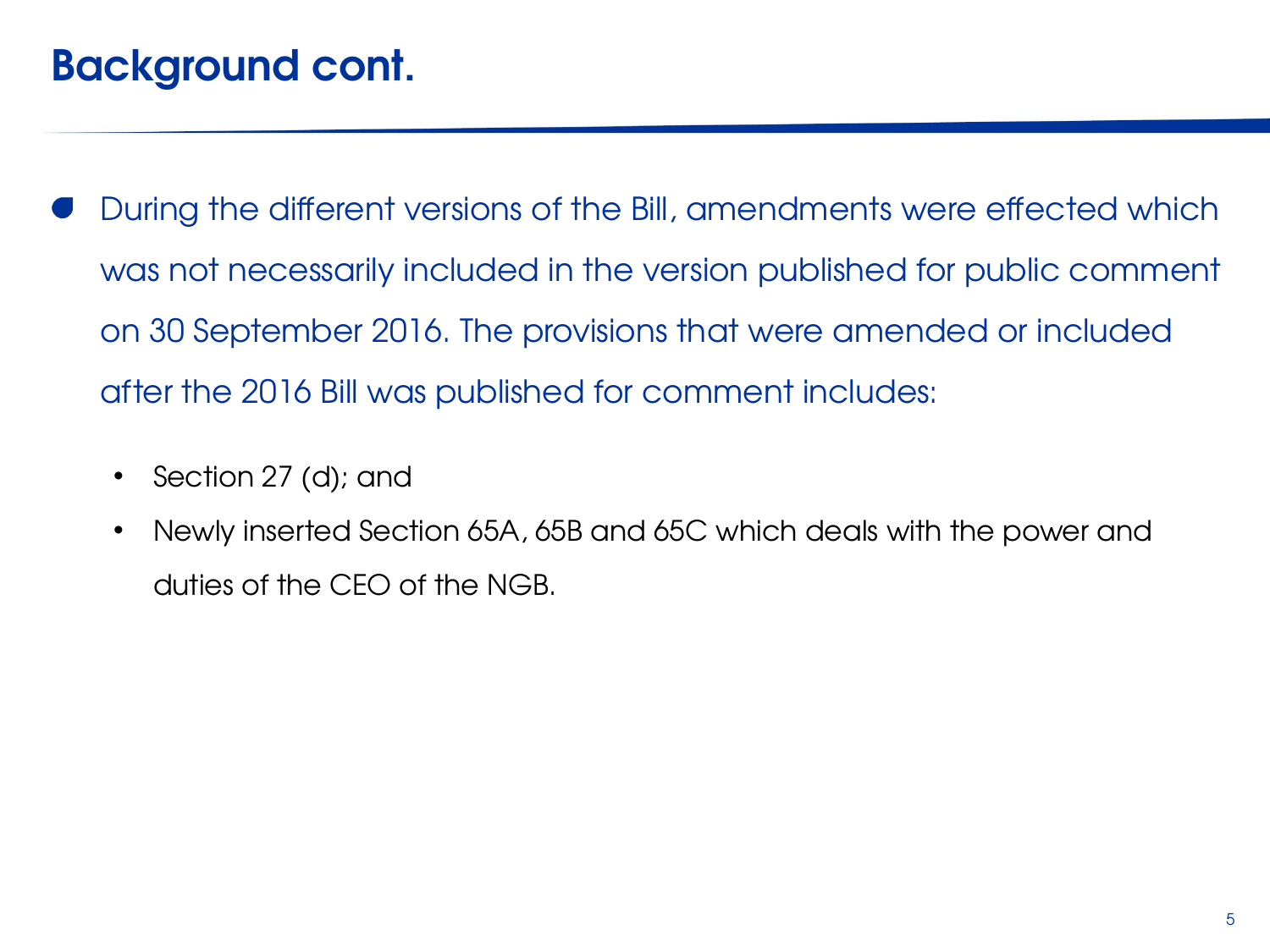

# Background cont.
During the different versions of the Bill, amendments were effected which was not necessarily included in the version published for public comment on 30 September 2016. The provisions that were amended or included after the 2016 Bill was published for comment includes:

Section 27 (d); and
Newly inserted Section 65A, 65B and 65C which deals with the power and duties of the CEO of the NGB.

5